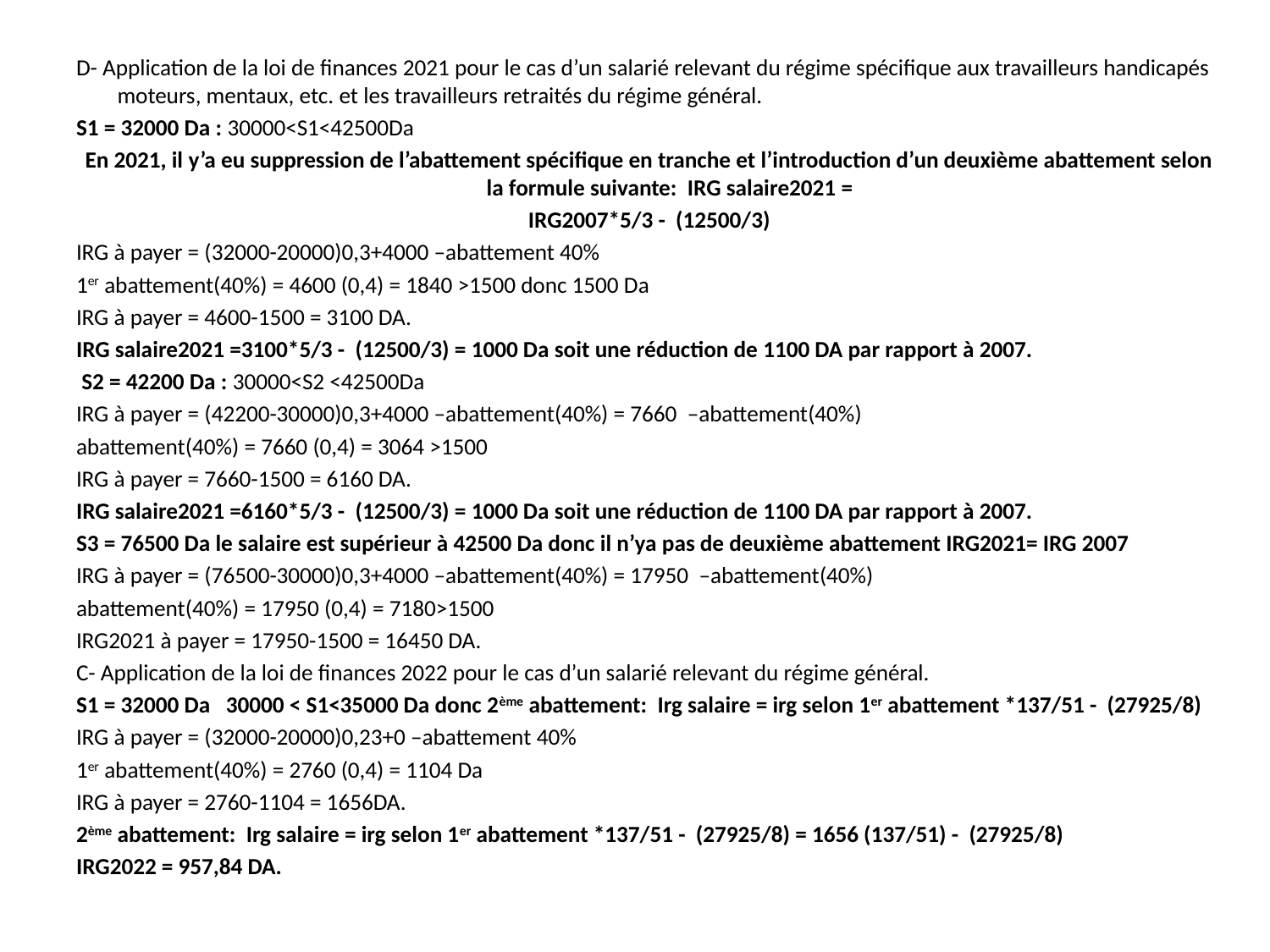

D- Application de la loi de finances 2021 pour le cas d’un salarié relevant du régime spécifique aux travailleurs handicapés moteurs, mentaux, etc. et les travailleurs retraités du régime général.
S1 = 32000 Da : 30000<S1<42500Da
En 2021, il y’a eu suppression de l’abattement spécifique en tranche et l’introduction d’un deuxième abattement selon la formule suivante:  IRG salaire2021 =
IRG2007*5/3 -  (12500/3)
IRG à payer = (32000-20000)0,3+4000 –abattement 40%
1er abattement(40%) = 4600 (0,4) = 1840 >1500 donc 1500 Da
IRG à payer = 4600-1500 = 3100 DA.
IRG salaire2021 =3100*5/3 -  (12500/3) = 1000 Da soit une réduction de 1100 DA par rapport à 2007.
 S2 = 42200 Da : 30000<S2 <42500Da
IRG à payer = (42200-30000)0,3+4000 –abattement(40%) = 7660  –abattement(40%)
abattement(40%) = 7660 (0,4) = 3064 >1500
IRG à payer = 7660-1500 = 6160 DA.
IRG salaire2021 =6160*5/3 -  (12500/3) = 1000 Da soit une réduction de 1100 DA par rapport à 2007.
S3 = 76500 Da le salaire est supérieur à 42500 Da donc il n’ya pas de deuxième abattement IRG2021= IRG 2007
IRG à payer = (76500-30000)0,3+4000 –abattement(40%) = 17950  –abattement(40%)
abattement(40%) = 17950 (0,4) = 7180>1500
IRG2021 à payer = 17950-1500 = 16450 DA.
C- Application de la loi de finances 2022 pour le cas d’un salarié relevant du régime général.
S1 = 32000 Da   30000 < S1<35000 Da donc 2ème abattement:  Irg salaire = irg selon 1er abattement *137/51 -  (27925/8)
IRG à payer = (32000-20000)0,23+0 –abattement 40%
1er abattement(40%) = 2760 (0,4) = 1104 Da
IRG à payer = 2760-1104 = 1656DA.
2ème abattement:  Irg salaire = irg selon 1er abattement *137/51 -  (27925/8) = 1656 (137/51) -  (27925/8)
IRG2022 = 957,84 DA.